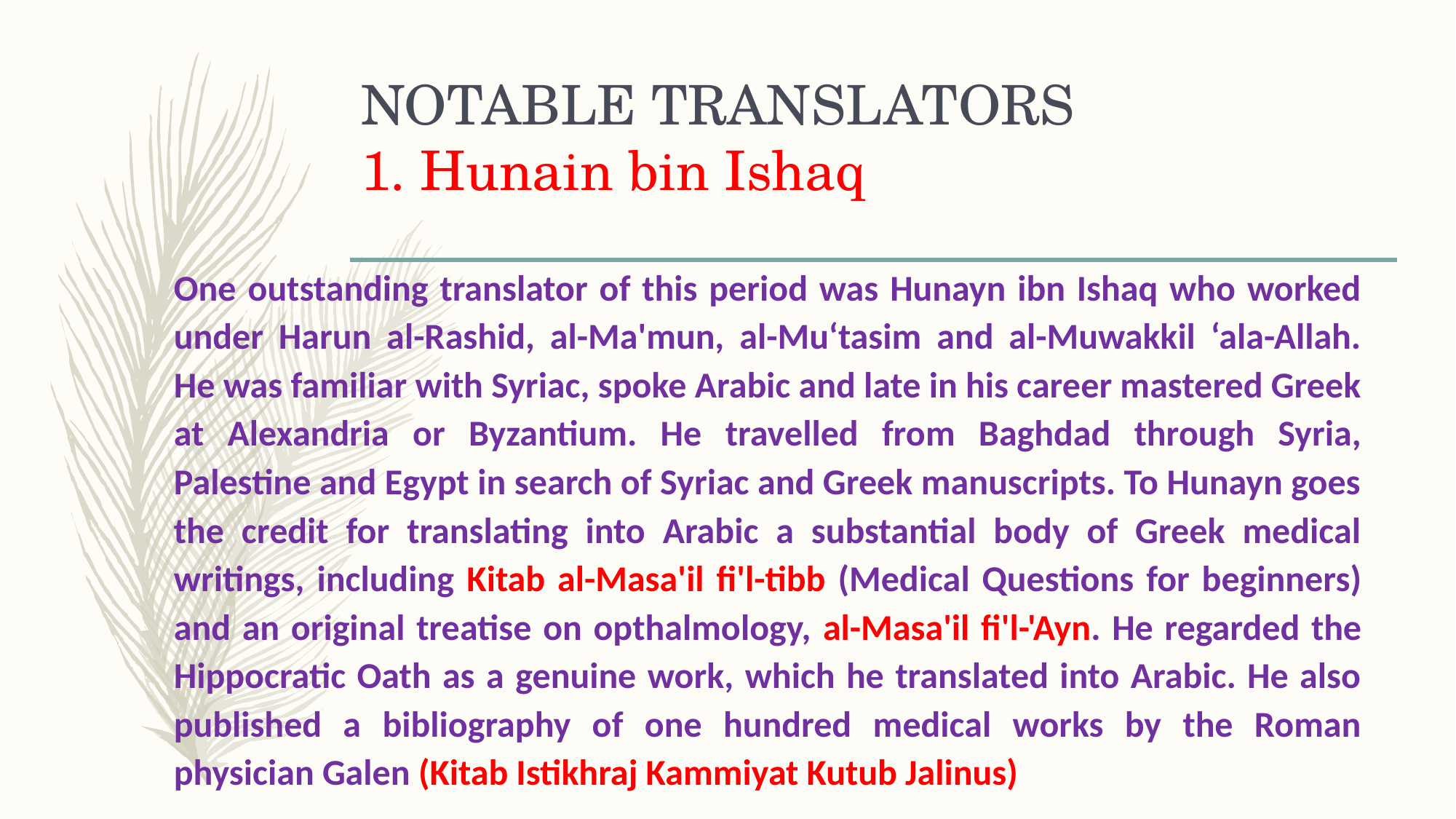

# NOTABLE TRANSLATORS 1. Hunain bin Ishaq
One outstanding translator of this period was Hunayn ibn Ishaq who worked under Harun al-Rashid, al-Ma'mun, al-Mu‘tasim and al-Muwakkil ‘ala-Allah. He was familiar with Syriac, spoke Arabic and late in his career mastered Greek at Alexandria or Byzantium. He travelled from Baghdad through Syria, Palestine and Egypt in search of Syriac and Greek manuscripts. To Hunayn goes the credit for translating into Arabic a substantial body of Greek medical writings, including Kitab al-Masa'il fi'l-tibb (Medical Questions for beginners) and an original treatise on opthalmology, al-Masa'il fi'l-'Ayn. He regarded the Hippocratic Oath as a genuine work, which he translated into Arabic. He also published a bibliography of one hundred medical works by the Roman physician Galen (Kitab Istikhraj Kammiyat Kutub Jalinus)